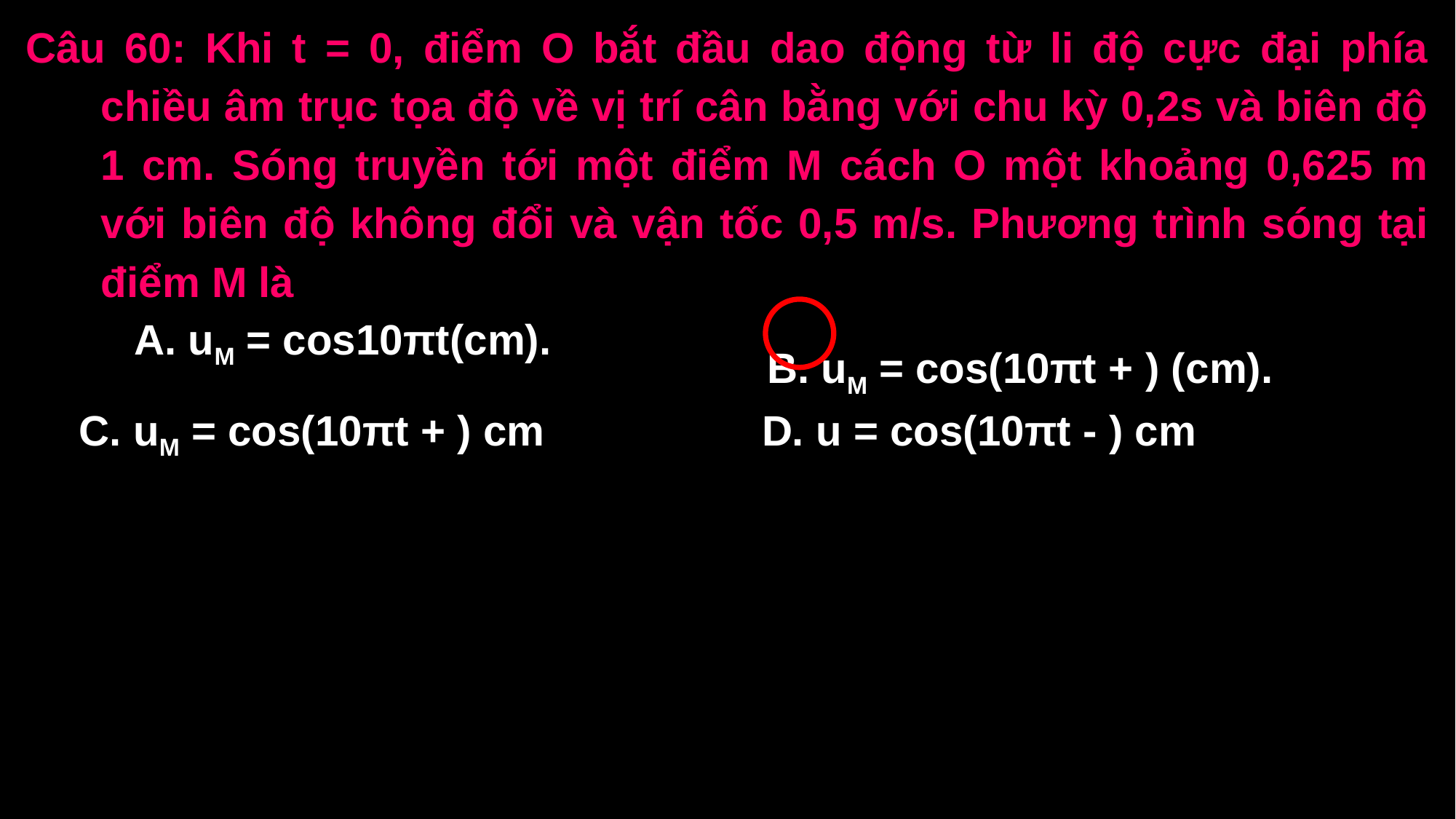

Câu 60: Khi t = 0, điểm O bắt đầu dao động từ li độ cực đại phía chiều âm trục tọa độ về vị trí cân bằng với chu kỳ 0,2s và biên độ 1 cm. Sóng truyền tới một điểm M cách O một khoảng 0,625 m với biên độ không đổi và vận tốc 0,5 m/s. Phương trình sóng tại điểm M là

A. uM = cos10πt(cm).
B. uM = cos(10πt + ) (cm).

C. uM = cos(10πt + ) cm
D. u = cos(10πt - ) cm